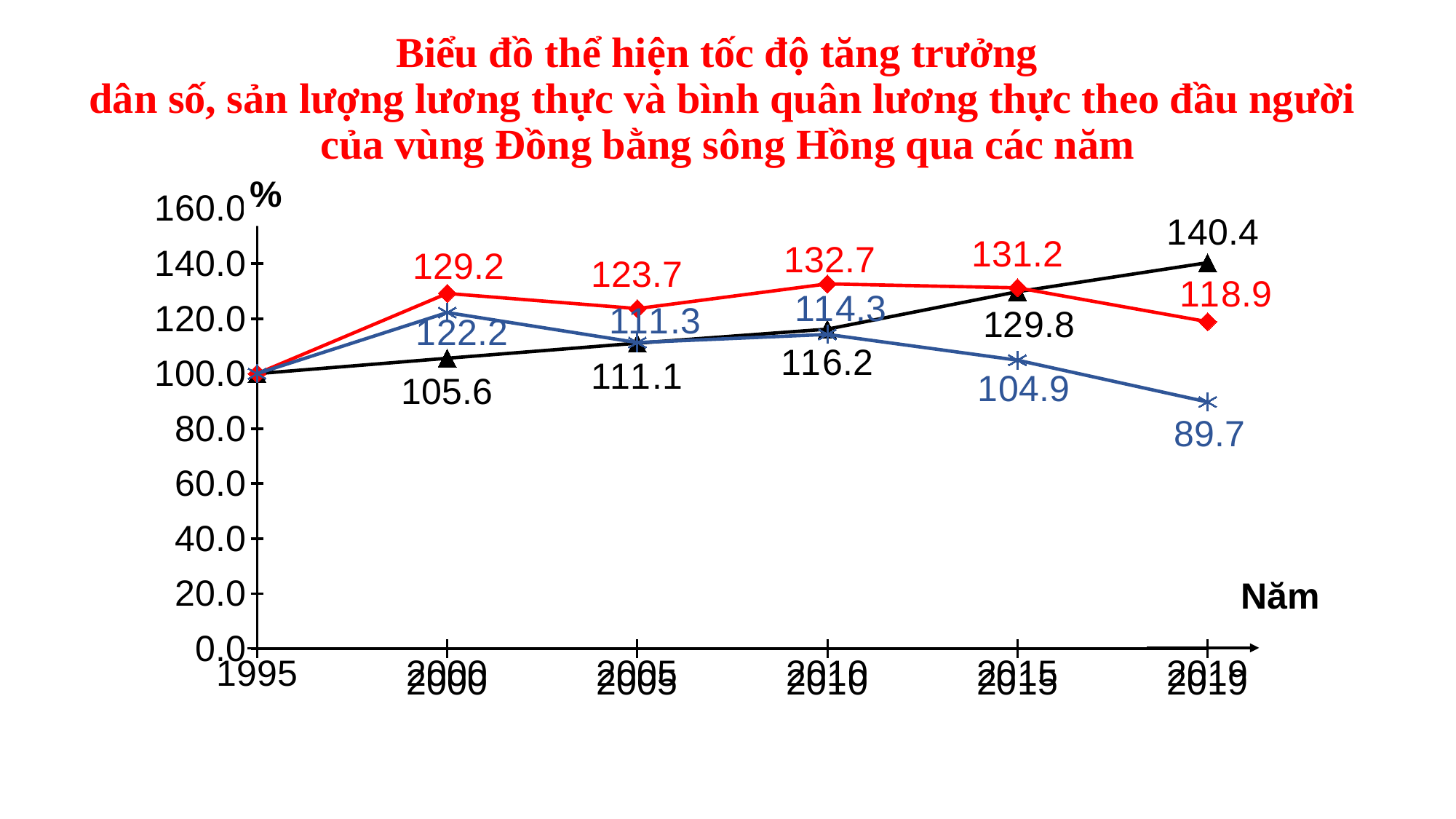

Biểu đồ thể hiện tốc độ tăng trưởng
dân số, sản lượng lương thực và bình quân lương thực theo đầu người
 của vùng Đồng bằng sông Hồng qua các năm

### Chart

| Category | Dân số | Sản lương lương thực | Bình quân lương thực theo đầu người | a |
|---|---|---|---|---|
| 1995 | 100.0 | 100.0 | 100.0 | 0.0 |
| 2000 | 105.60000000000001 | 129.18810068649884 | 122.2326454033771 | 0.0 |
| 2005 | 111.1 | 123.66132723112129 | 111.31957473420889 | 0.0 |
| 2010 | 116.19999999999999 | 132.66086956521738 | 114.29018136335209 | 0.0 |
| 2015 | 129.81366459627327 | 131.22562929061786 | 104.90931832395248 | 0.0 |
| 2019 | 140.3726708074534 | 118.9 | 89.70919324577861 | 0.0 |